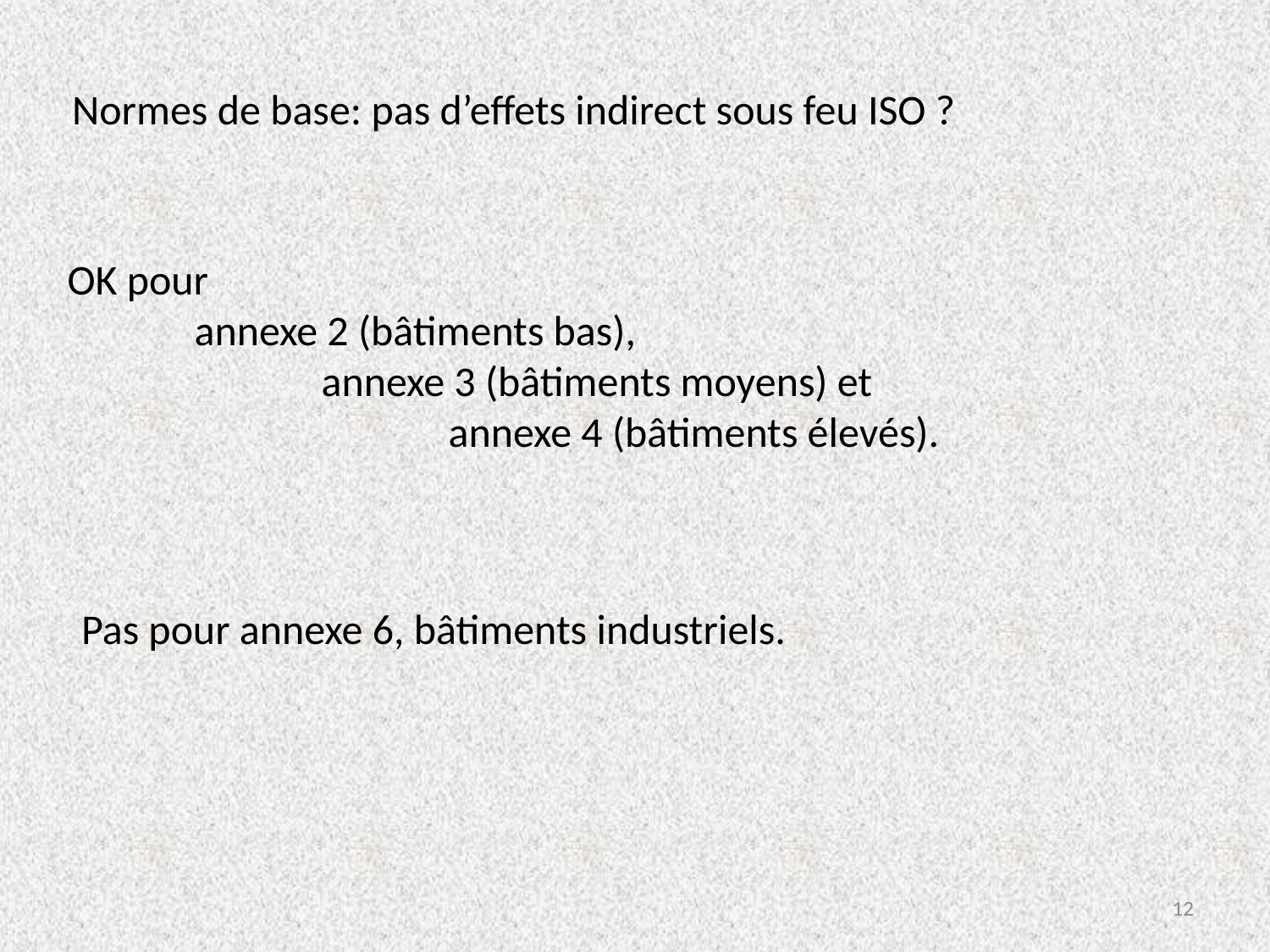

Normes de base: pas d’effets indirect sous feu ISO ?
OK pour
	annexe 2 (bâtiments bas),
		annexe 3 (bâtiments moyens) et
			annexe 4 (bâtiments élevés).
Pas pour annexe 6, bâtiments industriels.
12